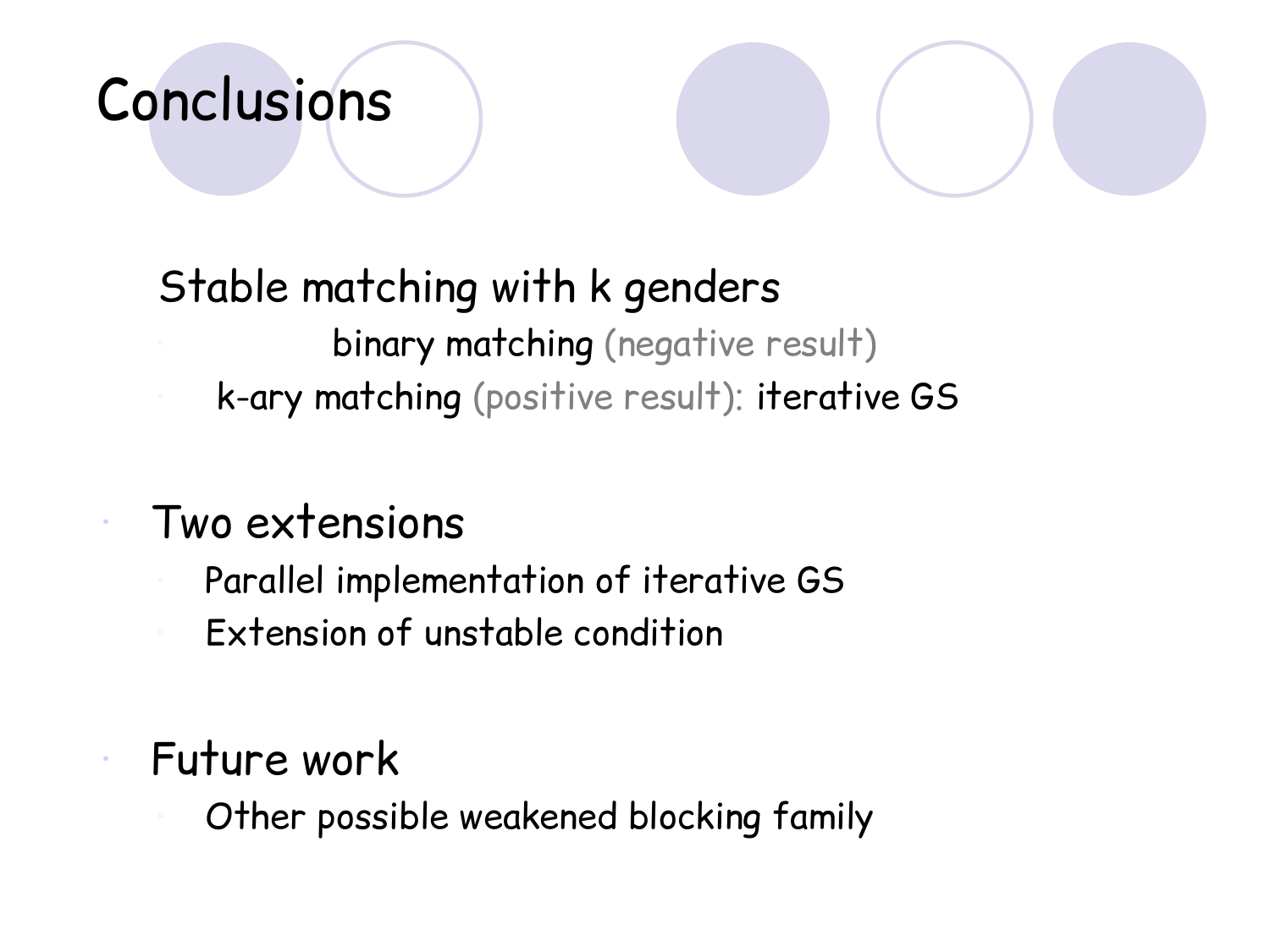

# Conclusions
Stable matching with k genders
	binary matching (negative result)
 k-ary matching (positive result): iterative GS

Two extensions
Parallel implementation of iterative GS
Extension of unstable condition

Future work
Other possible weakened blocking family